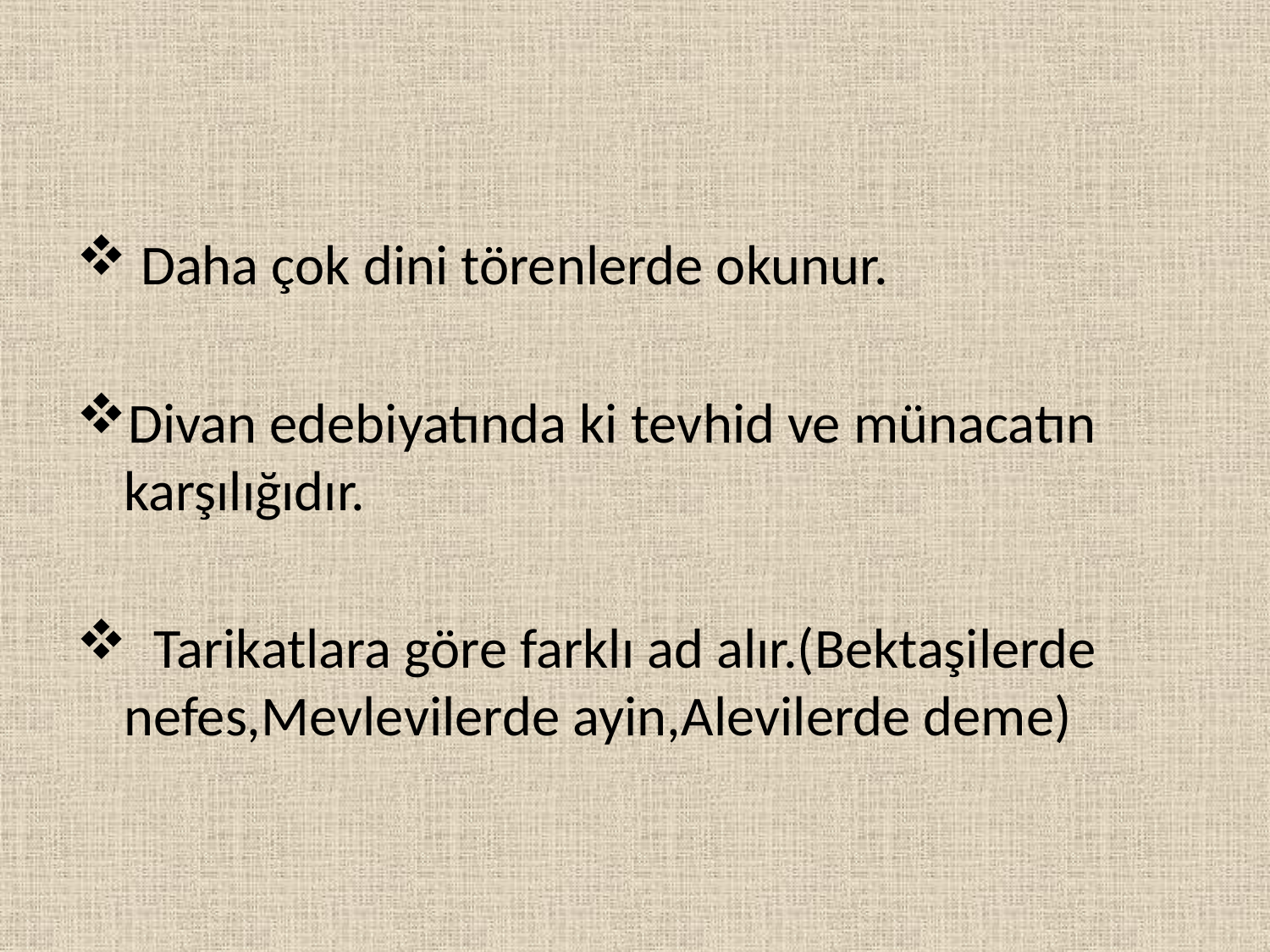

Daha çok dini törenlerde okunur.

Divan edebiyatında ki tevhid ve münacatın karşılığıdır.

  Tarikatlara göre farklı ad alır.(Bektaşilerde nefes,Mevlevilerde ayin,Alevilerde deme)